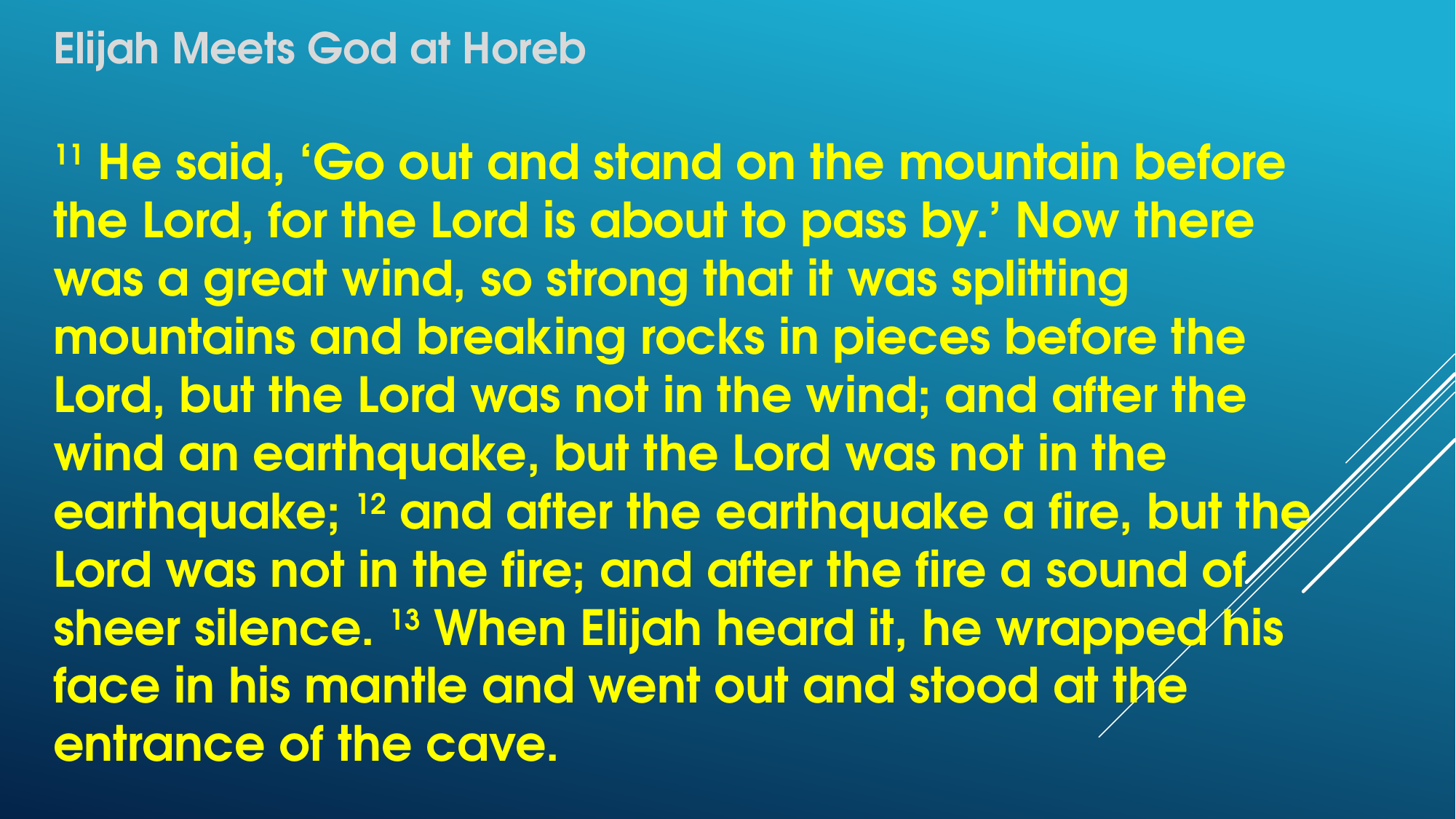

Elijah Meets God at Horeb

11 He said, ‘Go out and stand on the mountain before the Lord, for the Lord is about to pass by.’ Now there was a great wind, so strong that it was splitting mountains and breaking rocks in pieces before the Lord, but the Lord was not in the wind; and after the wind an earthquake, but the Lord was not in the earthquake; 12 and after the earthquake a fire, but the Lord was not in the fire; and after the fire a sound of sheer silence. 13 When Elijah heard it, he wrapped his face in his mantle and went out and stood at the entrance of the cave.